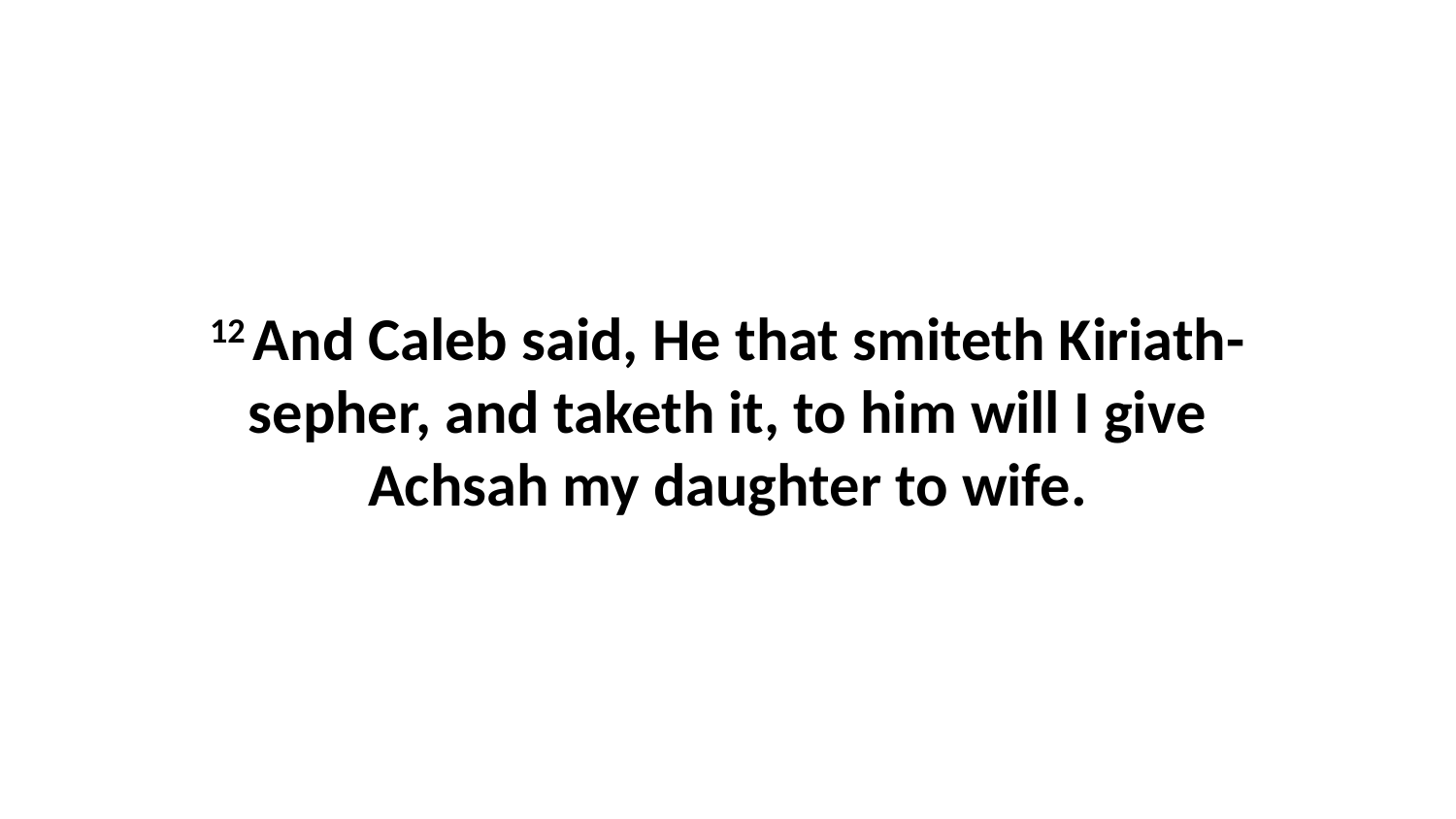

12 And Caleb said, He that smiteth Kiriath-sepher, and taketh it, to him will I give Achsah my daughter to wife.